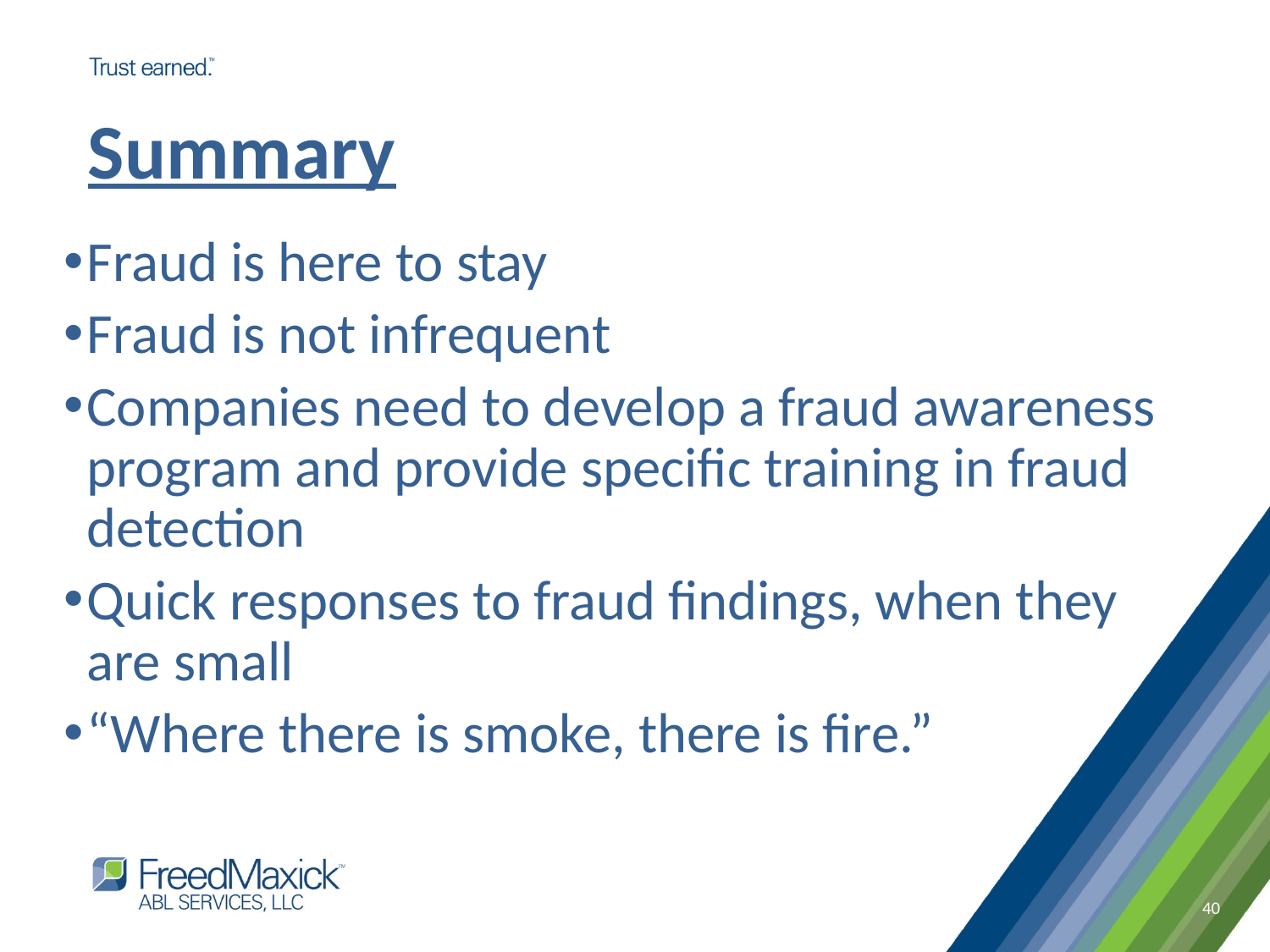

Summary
Fraud is here to stay
Fraud is not infrequent
Companies need to develop a fraud awareness program and provide specific training in fraud detection
Quick responses to fraud findings, when they   are small
“Where there is smoke, there is fire.”